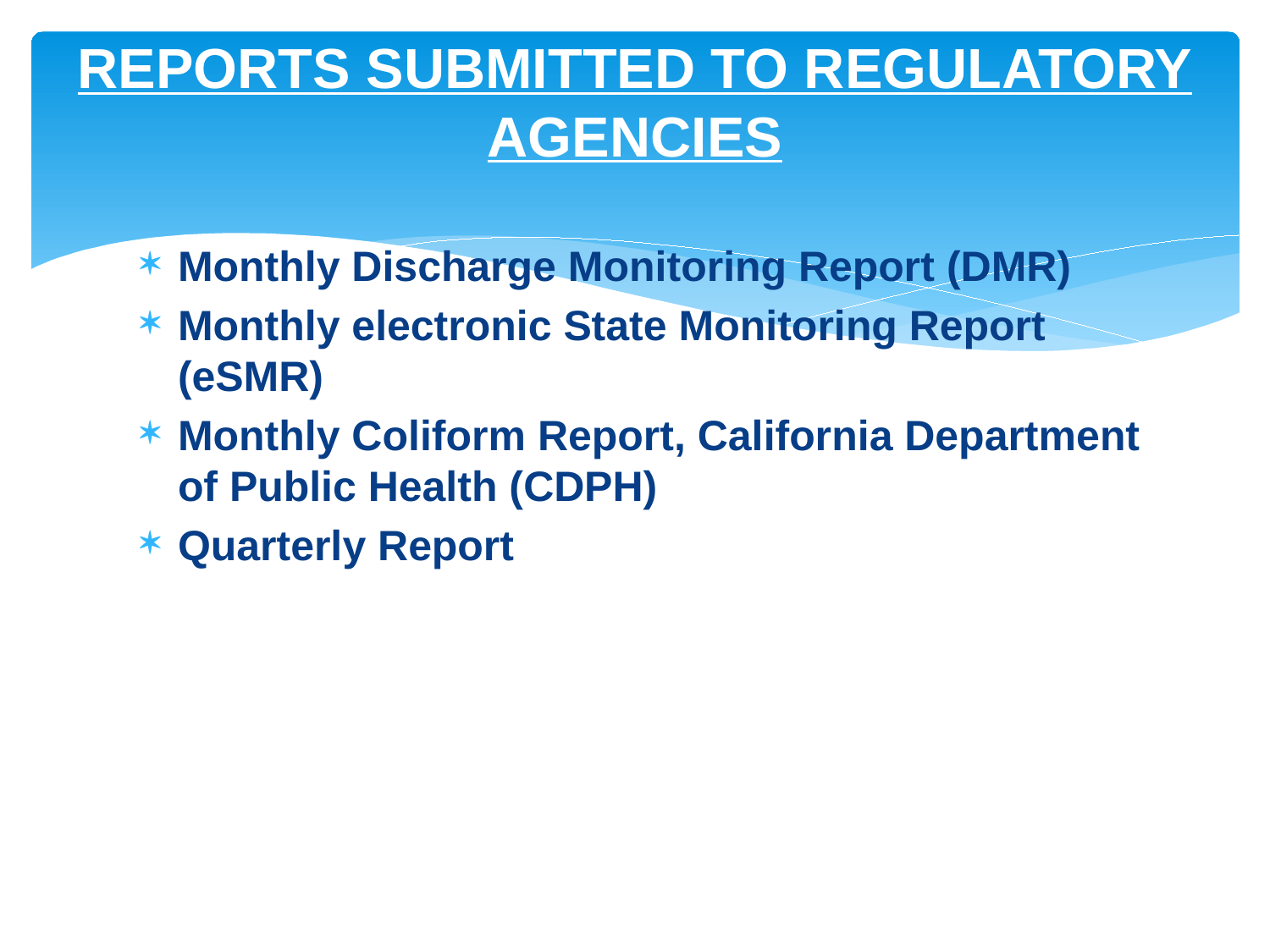

# REPORTS SUBMITTED TO REGULATORY AGENCIES
Monthly Discharge Monitoring Report (DMR)
Monthly electronic State Monitoring Report (eSMR)
Monthly Coliform Report, California Department of Public Health (CDPH)
Quarterly Report